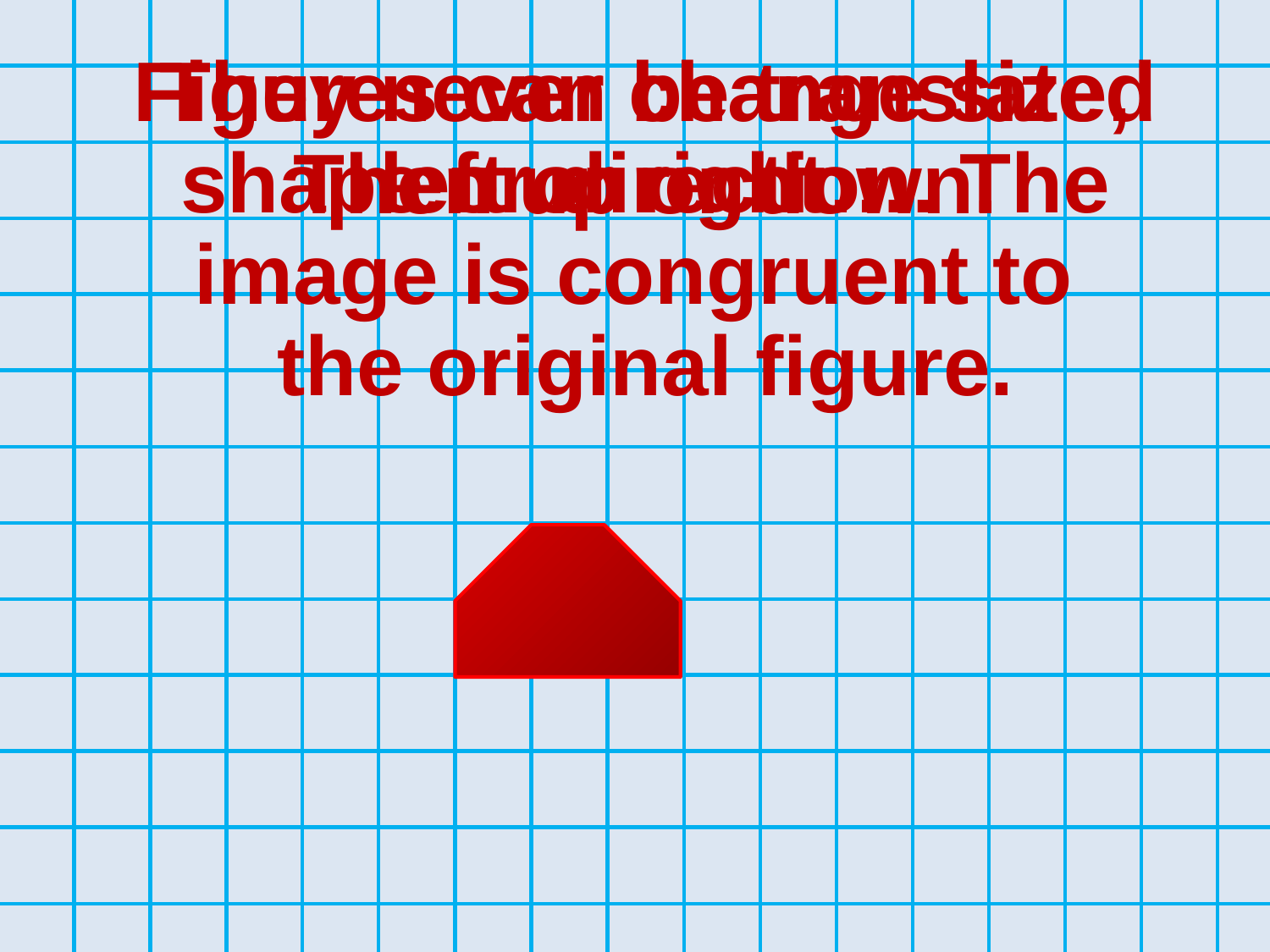

They never change size, shape or direction. The image is congruent to
the original figure.
Figures can be translated left or right…
Then up or down.